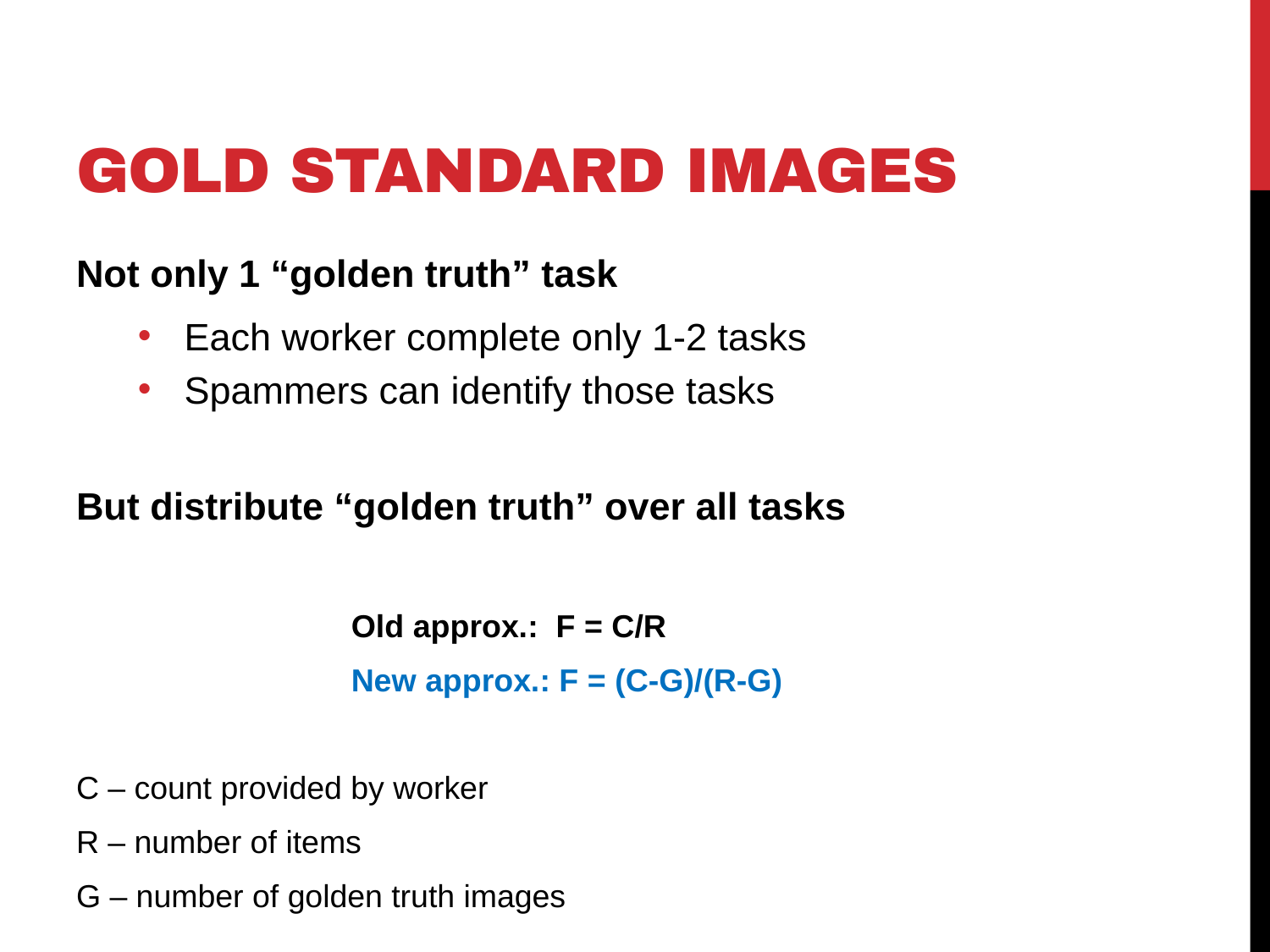

# Gold standard images
Not only 1 “golden truth” task
Each worker complete only 1-2 tasks
Spammers can identify those tasks

But distribute “golden truth” over all tasks

			Old approx.:  F = C/R
			New approx.: F = (C-G)/(R-G)

C – count provided by worker
R – number of items
G – number of golden truth images